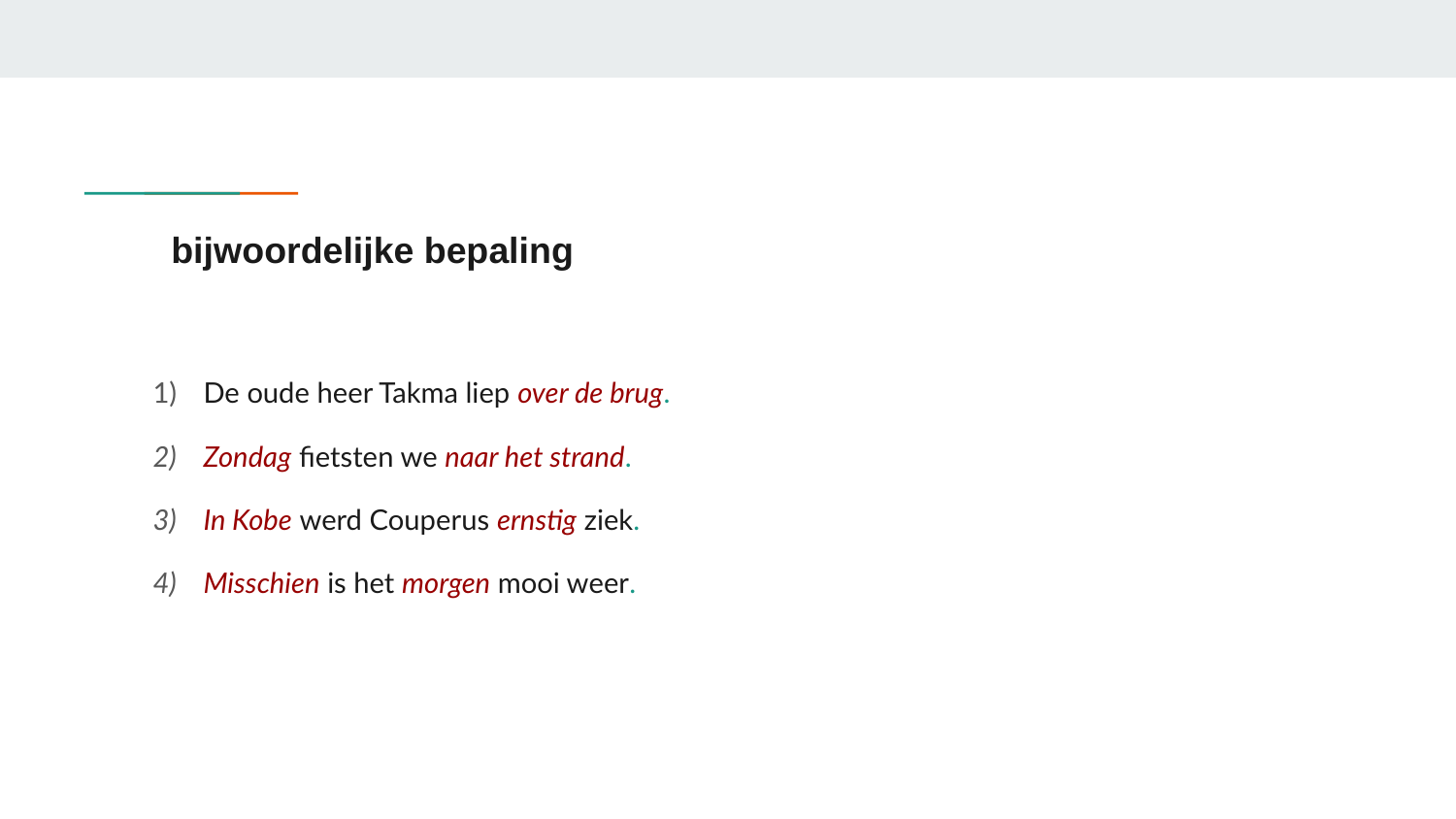

# bijwoordelijke bepaling
De oude heer Takma liep over de brug.
Zondag fietsten we naar het strand.
In Kobe werd Couperus ernstig ziek.
Misschien is het morgen mooi weer.